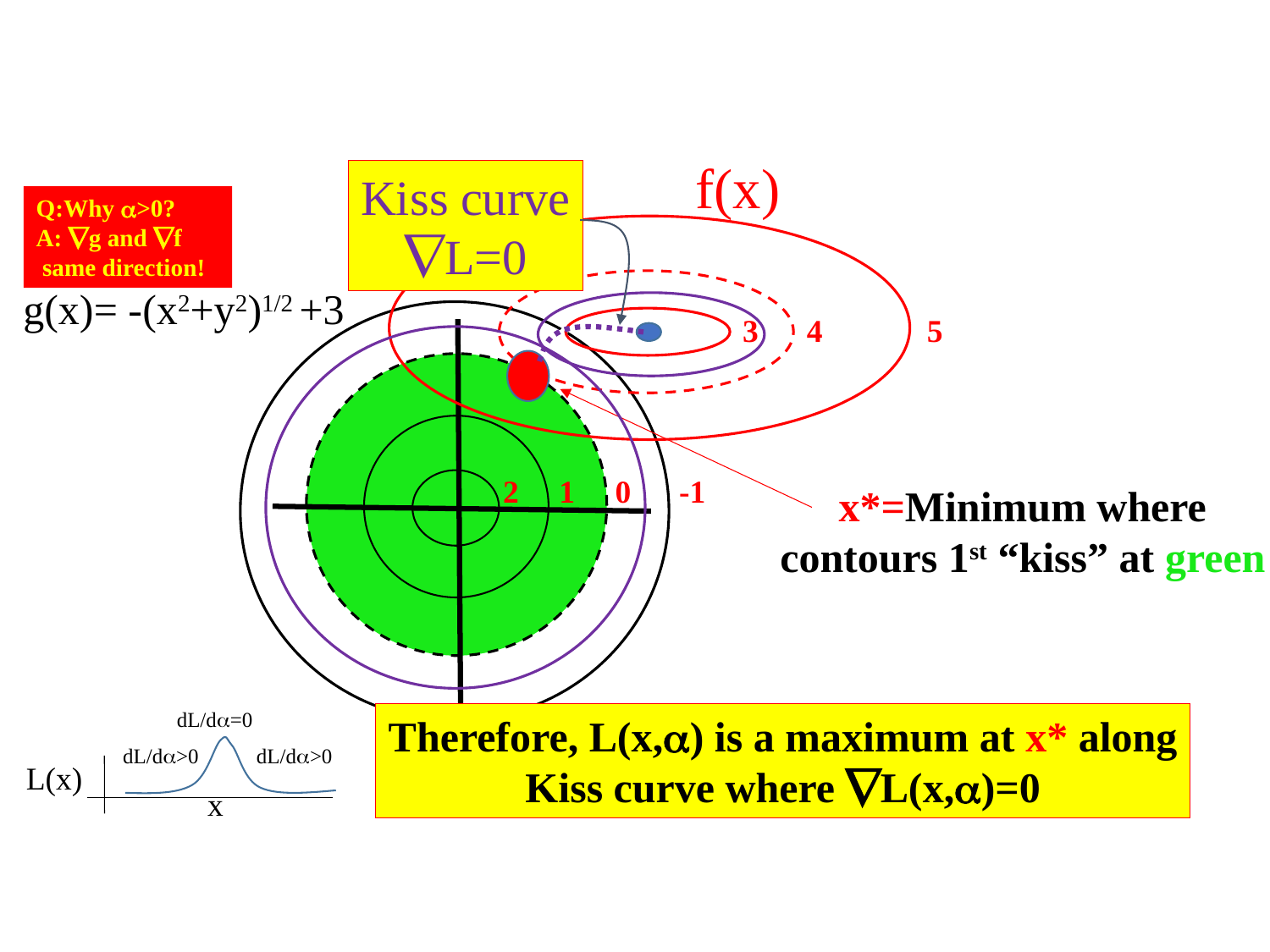

f(x)

3      4             5

g(x)= -(x2+y2)1/2 +3

2     1     0      -1

x*=Minimum where
contours 1st “kiss” at green

Kiss curve
∇L=0

dL/dα=0
Therefore, L(x,α) is a maximum at x* along
Kiss curve where ∇L(x,α)=0
dL/dα>0
dL/dα>0

L(x)
x
Q:Why α>0?
A: ∇g and ∇f
 same direction!